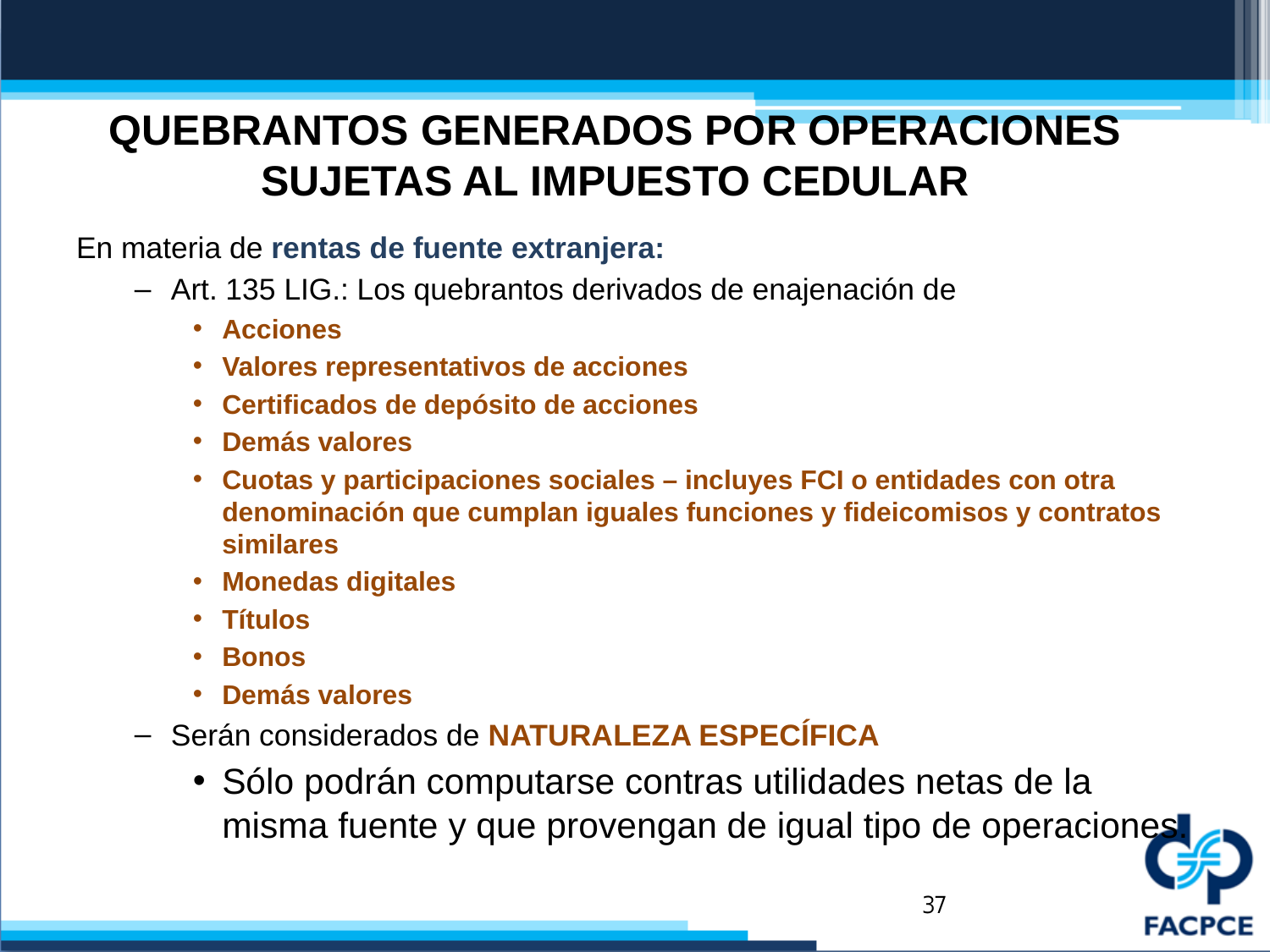

# QUEBRANTOS GENERADOS POR OPERACIONES SUJETAS AL IMPUESTO CEDULAR
En materia de rentas de fuente extranjera:
Art. 135 LIG.: Los quebrantos derivados de enajenación de
Acciones
Valores representativos de acciones
Certificados de depósito de acciones
Demás valores
Cuotas y participaciones sociales – incluyes FCI o entidades con otra denominación que cumplan iguales funciones y fideicomisos y contratos similares
Monedas digitales
Títulos
Bonos
Demás valores
Serán considerados de NATURALEZA ESPECÍFICA
Sólo podrán computarse contras utilidades netas de la misma fuente y que provengan de igual tipo de operaciones.

37